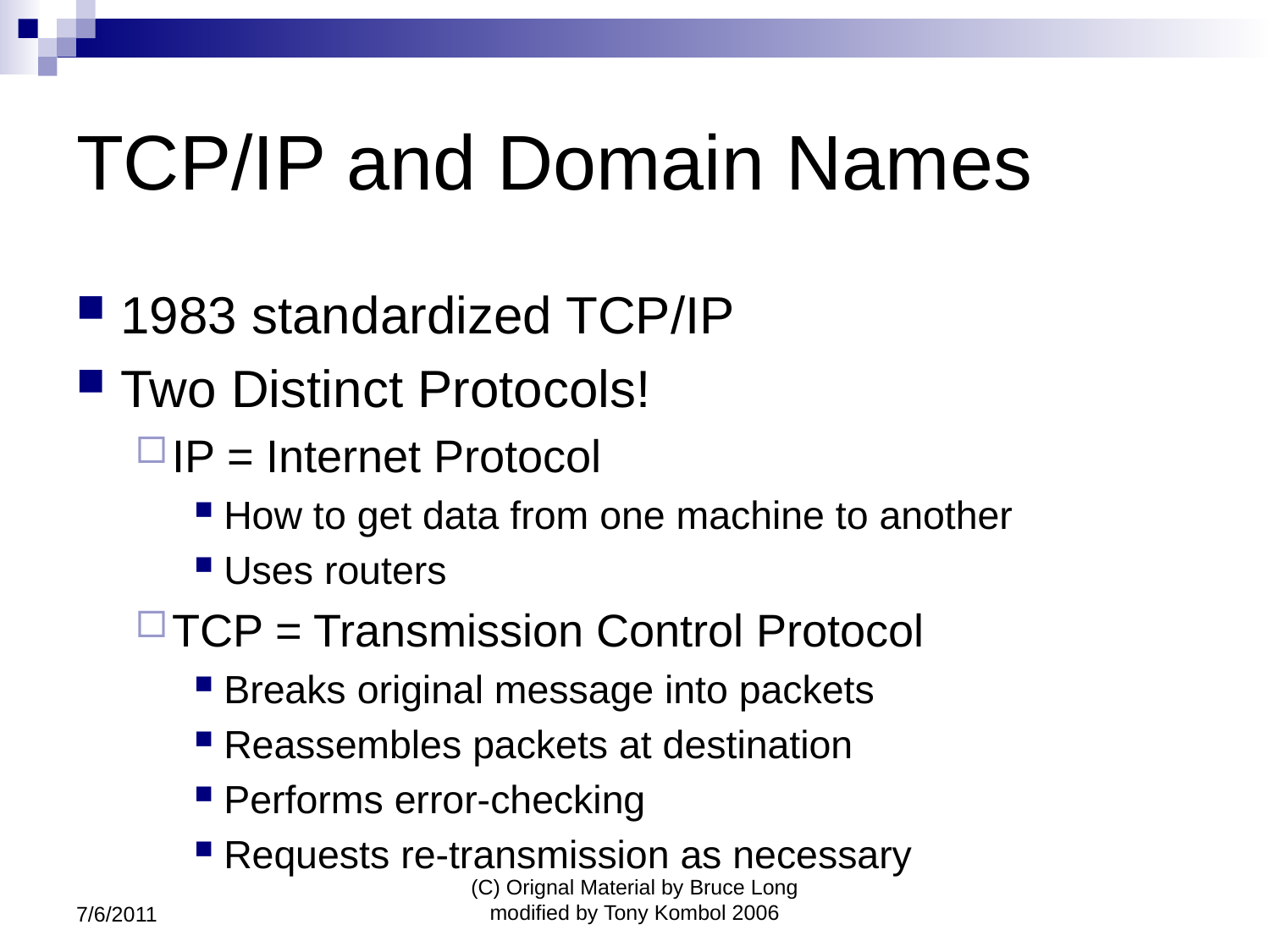

# TCP/IP and Domain Names
1983 standardized TCP/IP
Two Distinct Protocols!
IP = Internet Protocol
How to get data from one machine to another
Uses routers
TCP = Transmission Control Protocol
Breaks original message into packets
Reassembles packets at destination
Performs error-checking
Requests re-transmission as necessary
7/6/2011
(C) Orignal Material by Bruce Long modified by Tony Kombol 2006